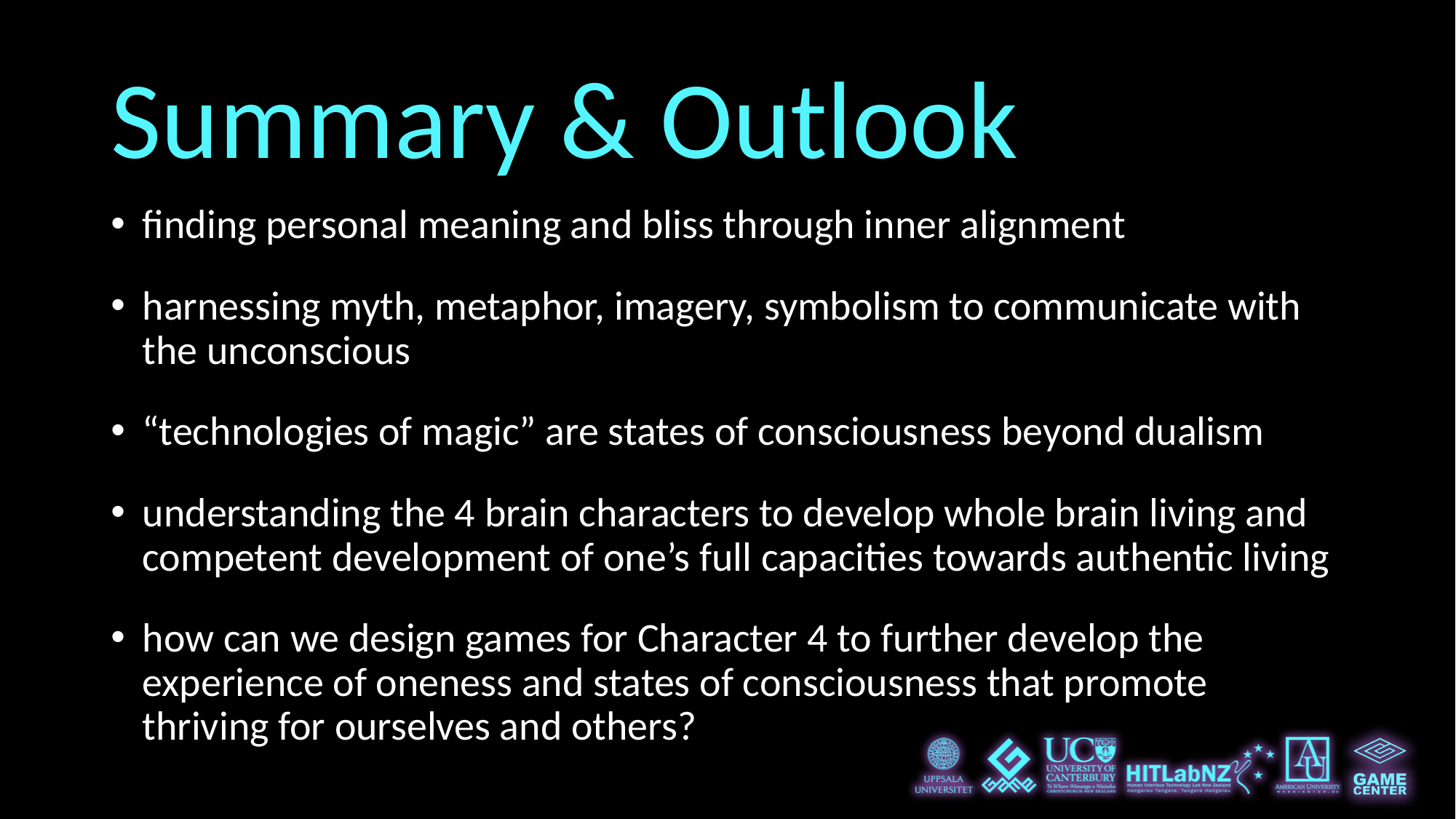

# Summary & Outlook
finding personal meaning and bliss through inner alignment
harnessing myth, metaphor, imagery, symbolism to communicate with the unconscious
“technologies of magic” are states of consciousness beyond dualism
understanding the 4 brain characters to develop whole brain living and competent development of one’s full capacities towards authentic living
how can we design games for Character 4 to further develop the experience of oneness and states of consciousness that promote thriving for ourselves and others?